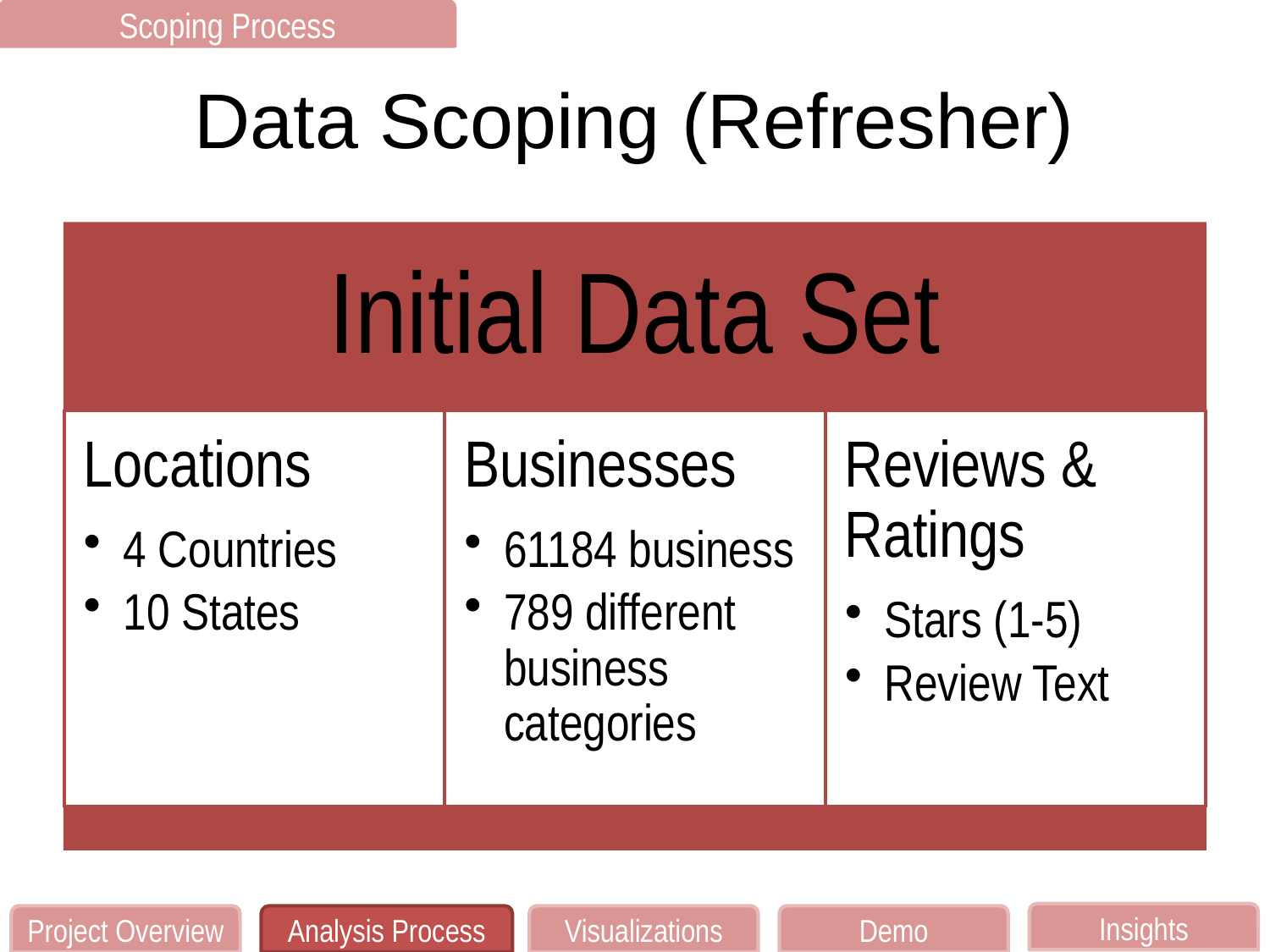

Scoping Process
# Data Scoping (Refresher)
Initial Data Set
Locations
4 Countries
10 States
Businesses
61184 business
789 different business categories
Reviews & Ratings
Stars (1-5)
Review Text
Insights
Project Overview
Analysis Process
Visualizations
Demo